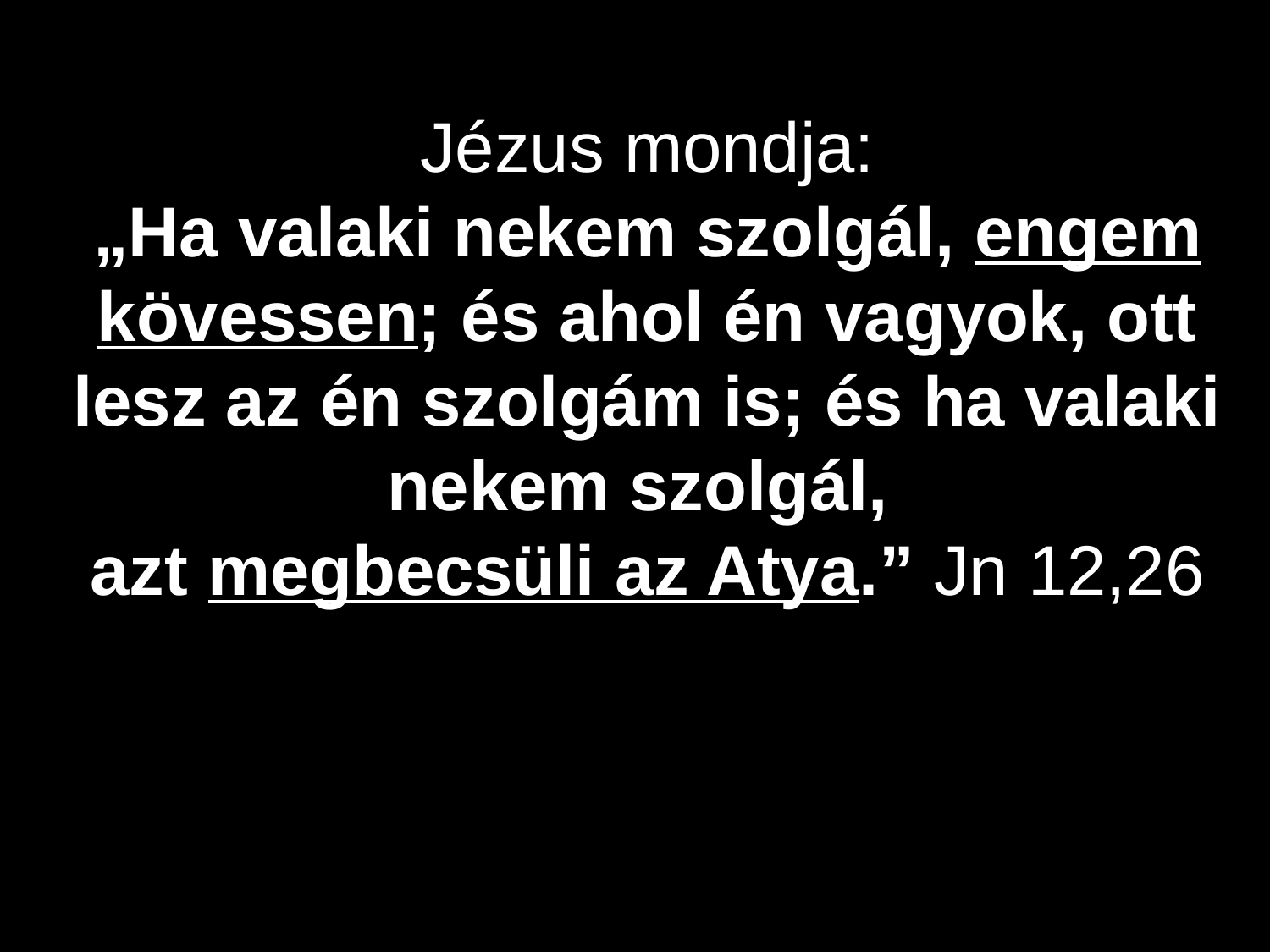

Jézus mondja:
„Ha valaki nekem szolgál, engem kövessen; és ahol én vagyok, ott lesz az én szolgám is; és ha valaki nekem szolgál,
azt megbecsüli az Atya.” Jn 12,26